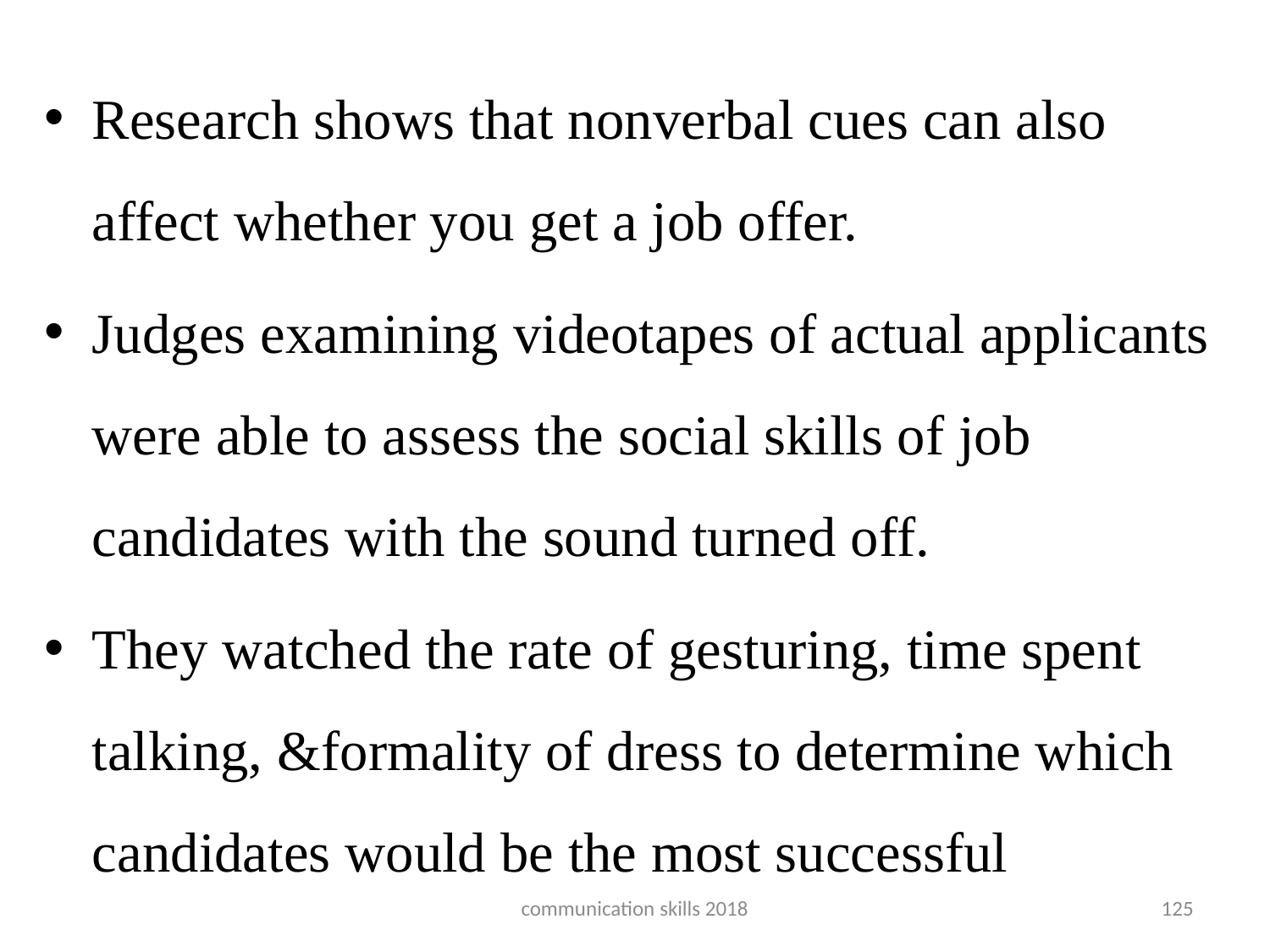

#
Research shows that nonverbal cues can also affect whether you get a job offer.
Judges examining videotapes of actual applicants were able to assess the social skills of job candidates with the sound turned off.
They watched the rate of gesturing, time spent talking, &formality of dress to determine which candidates would be the most successful
communication skills 2018
125